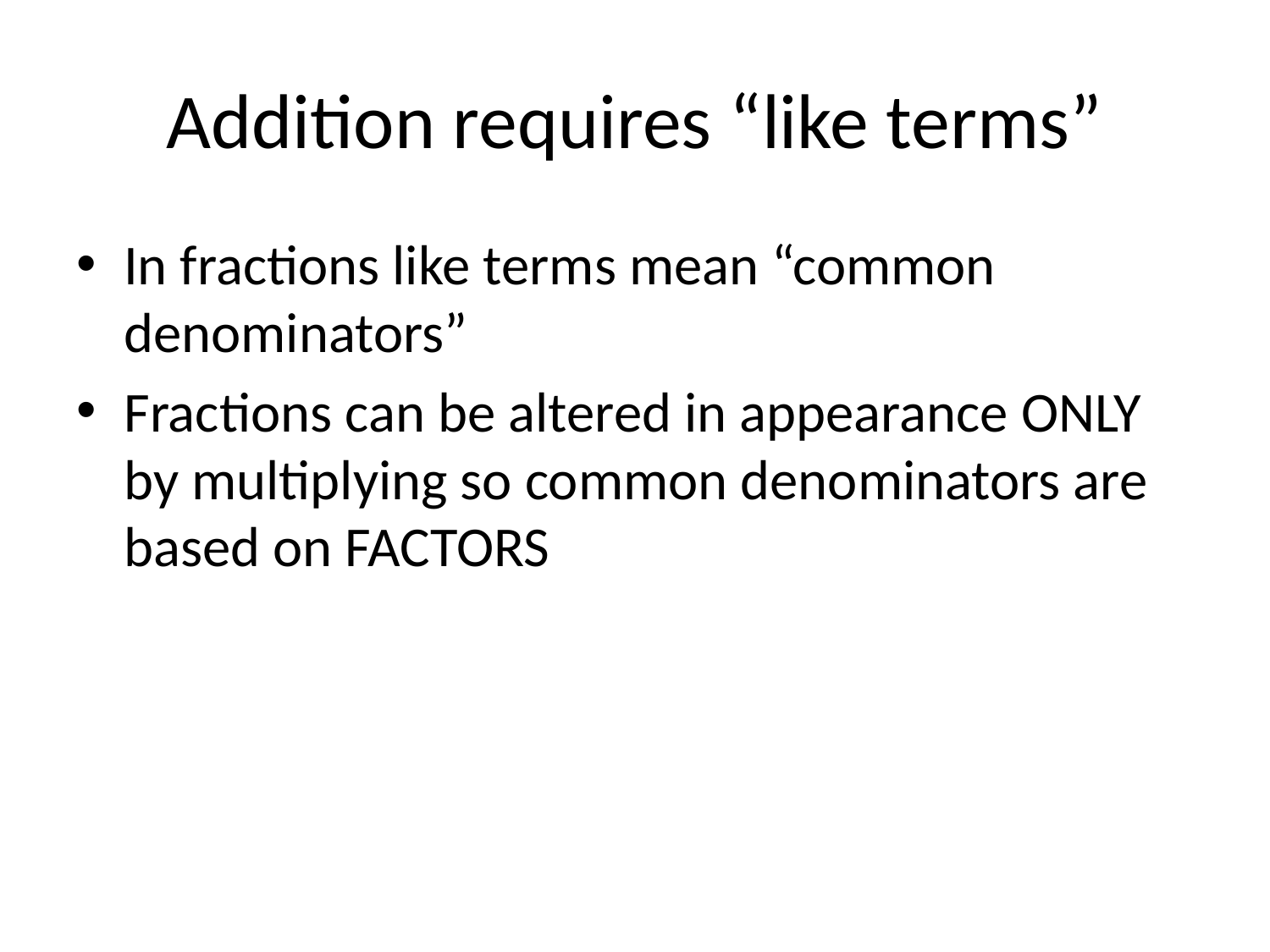

# Addition requires “like terms”
In fractions like terms mean “common denominators”
Fractions can be altered in appearance ONLY by multiplying so common denominators are based on FACTORS